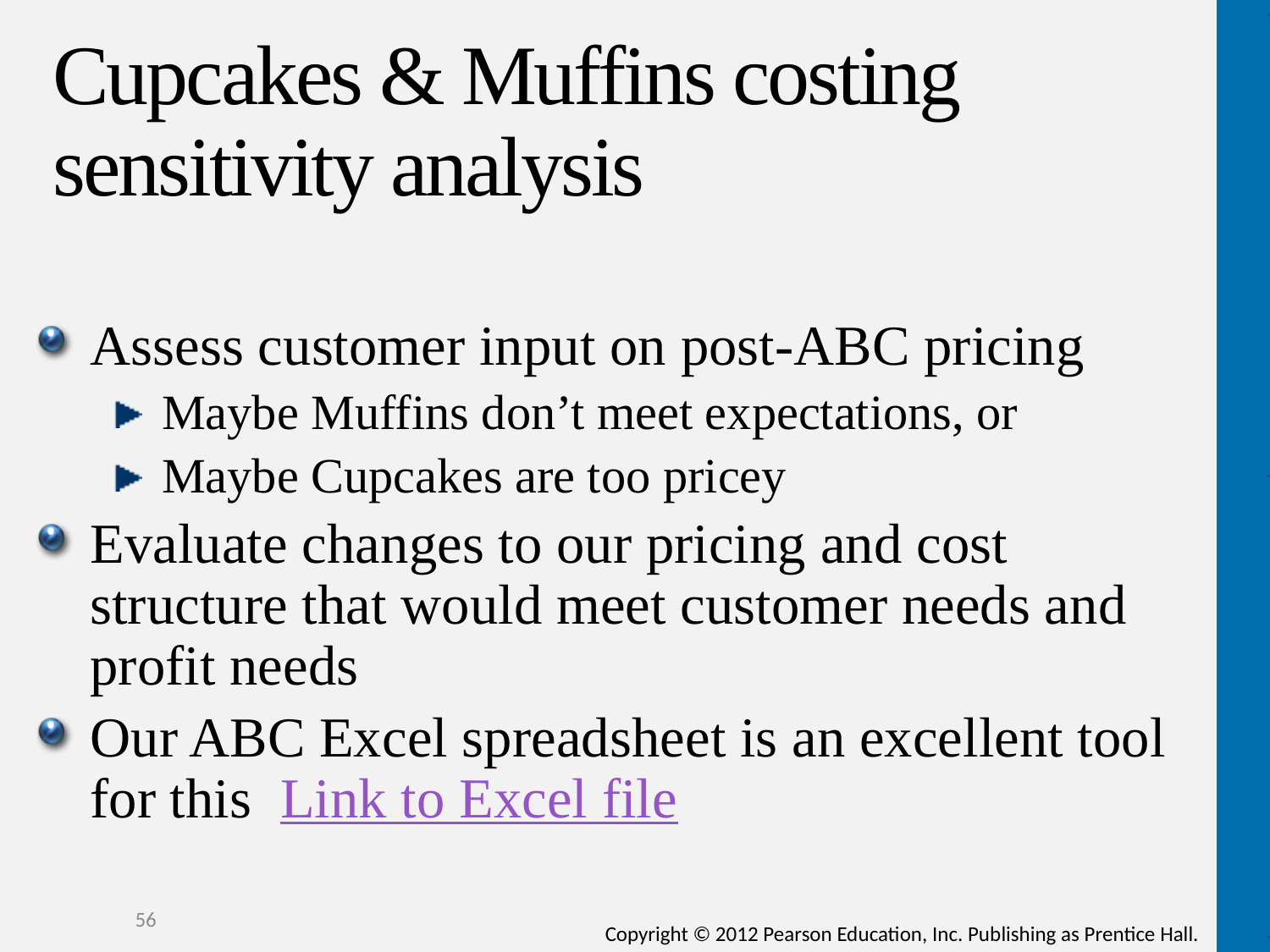

# Cupcakes & Muffins costing sensitivity analysis
Assess customer input on post-ABC pricing
Maybe Muffins don’t meet expectations, or
Maybe Cupcakes are too pricey
Evaluate changes to our pricing and cost structure that would meet customer needs and profit needs
Our ABC Excel spreadsheet is an excellent tool for this  Link to Excel file
56